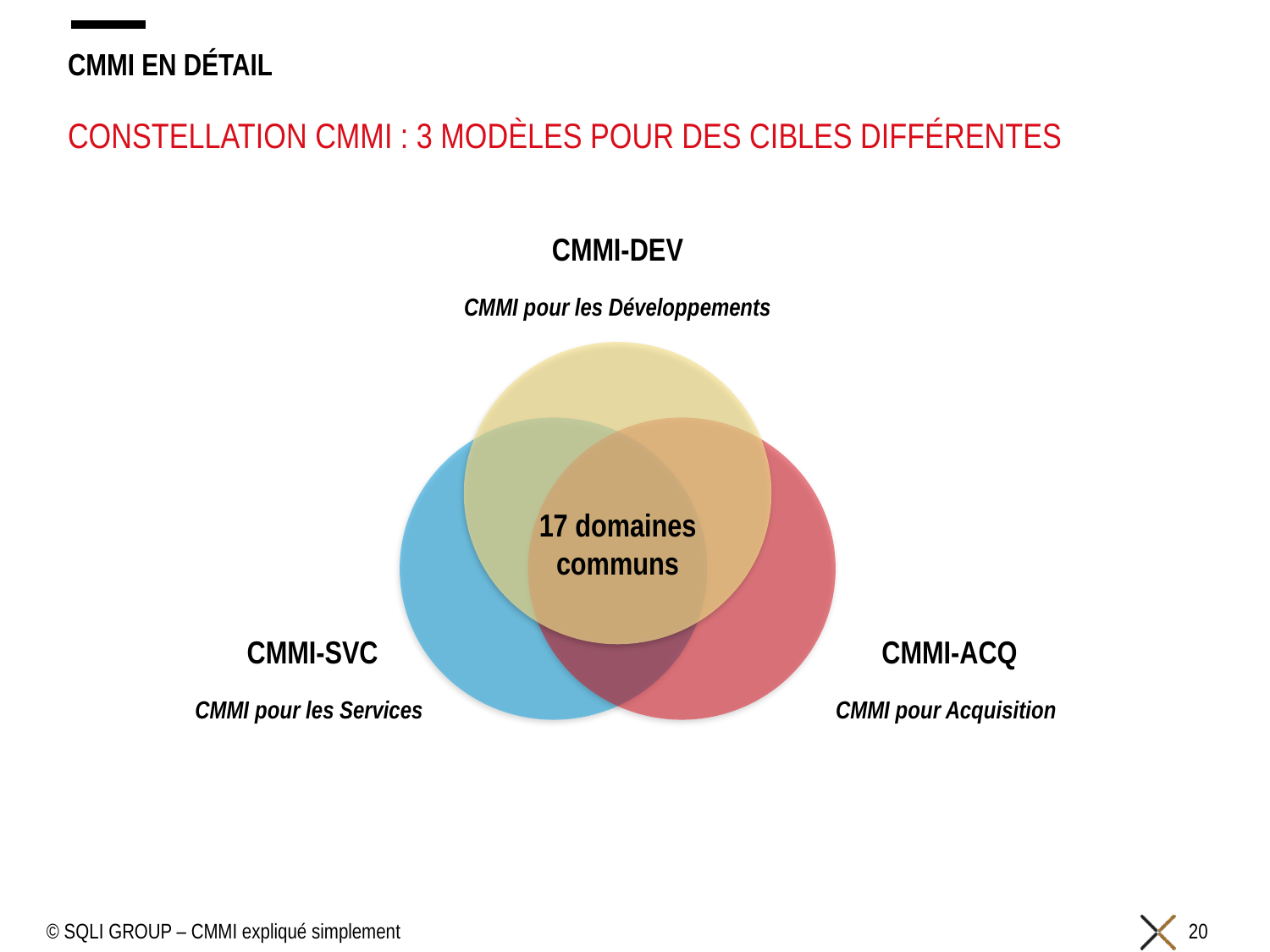

# CMMI en détail
Constellation CMMI : 3 modèles pour des cibles différentes
CMMI-DEV
CMMI pour les Développements

17 domaines communs
CMMI-SVC
CMMI-ACQ
CMMI pour les Services
CMMI pour Acquisition
© SQLI GROUP – CMMI expliqué simplement
20